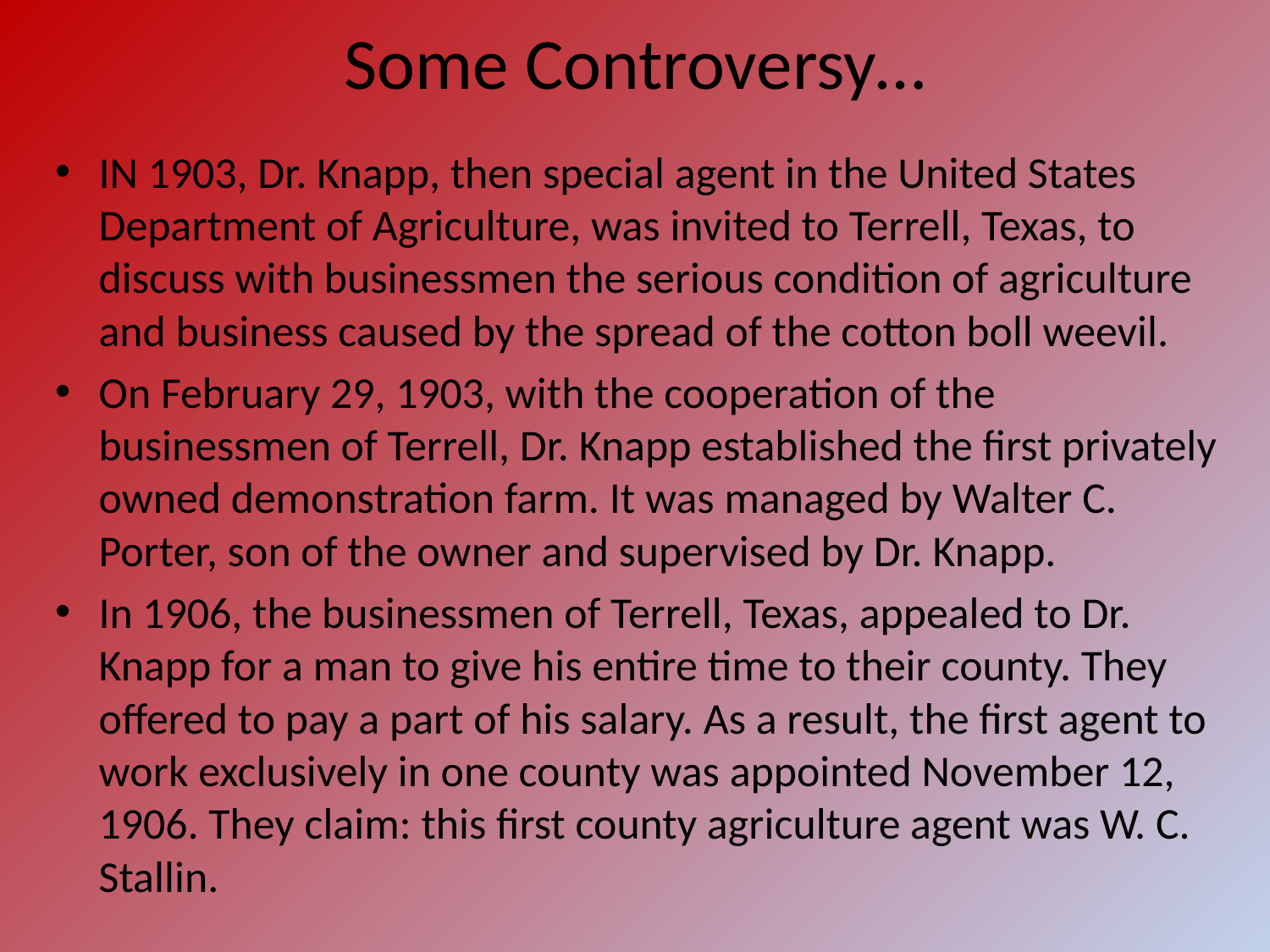

# Some Controversy…
IN 1903, Dr. Knapp, then special agent in the United States Department of Agriculture, was invited to Terrell, Texas, to discuss with businessmen the serious condition of agriculture and business caused by the spread of the cotton boll weevil.
On February 29, 1903, with the cooperation of the businessmen of Terrell, Dr. Knapp established the first privately owned demonstration farm. It was managed by Walter C. Porter, son of the owner and supervised by Dr. Knapp.
In 1906, the businessmen of Terrell, Texas, appealed to Dr. Knapp for a man to give his entire time to their county. They offered to pay a part of his salary. As a result, the first agent to work exclusively in one county was appointed November 12, 1906. They claim: this first county agriculture agent was W. C. Stallin.